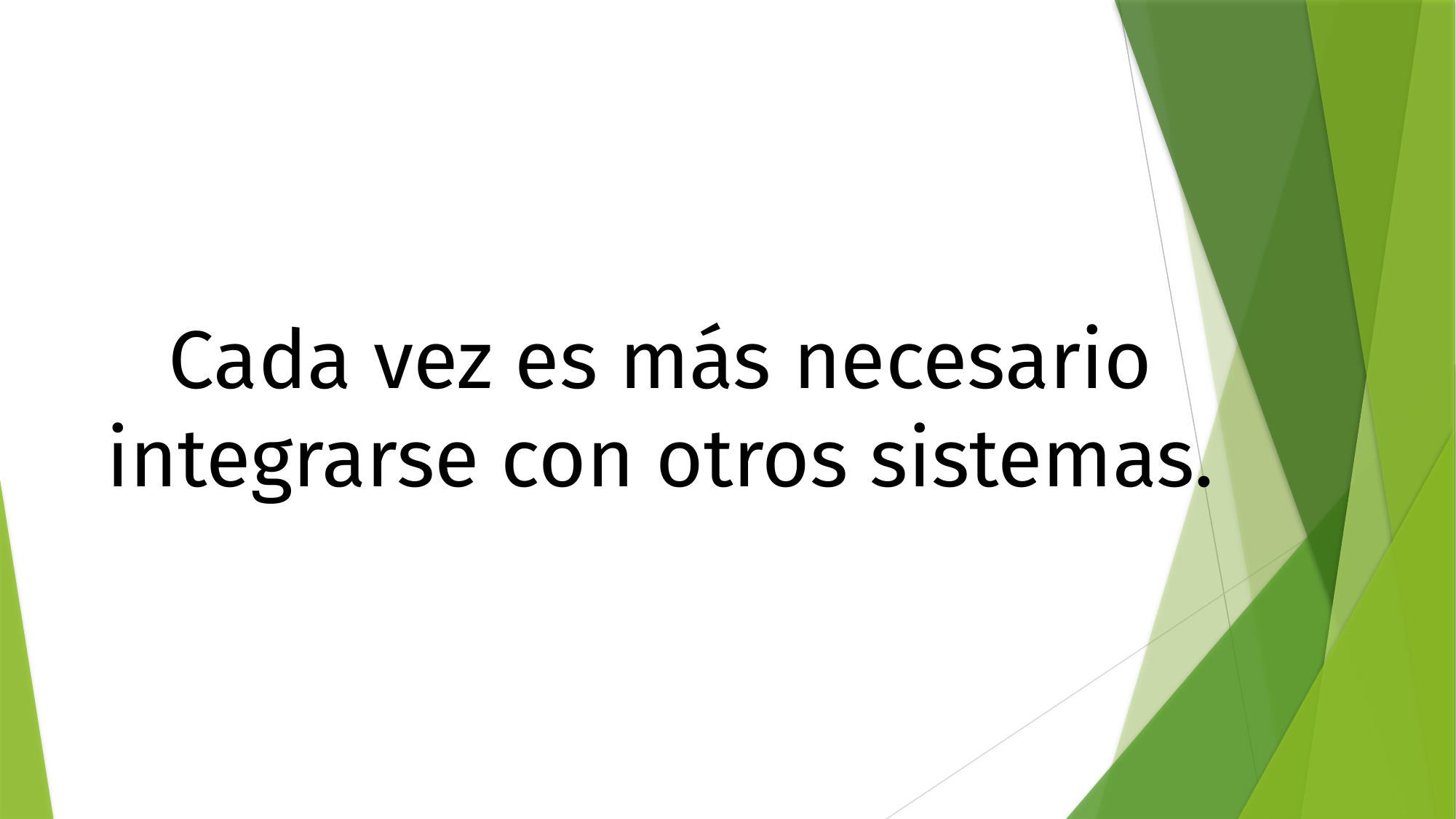

Cada vez es más necesario integrarse con otros sistemas.